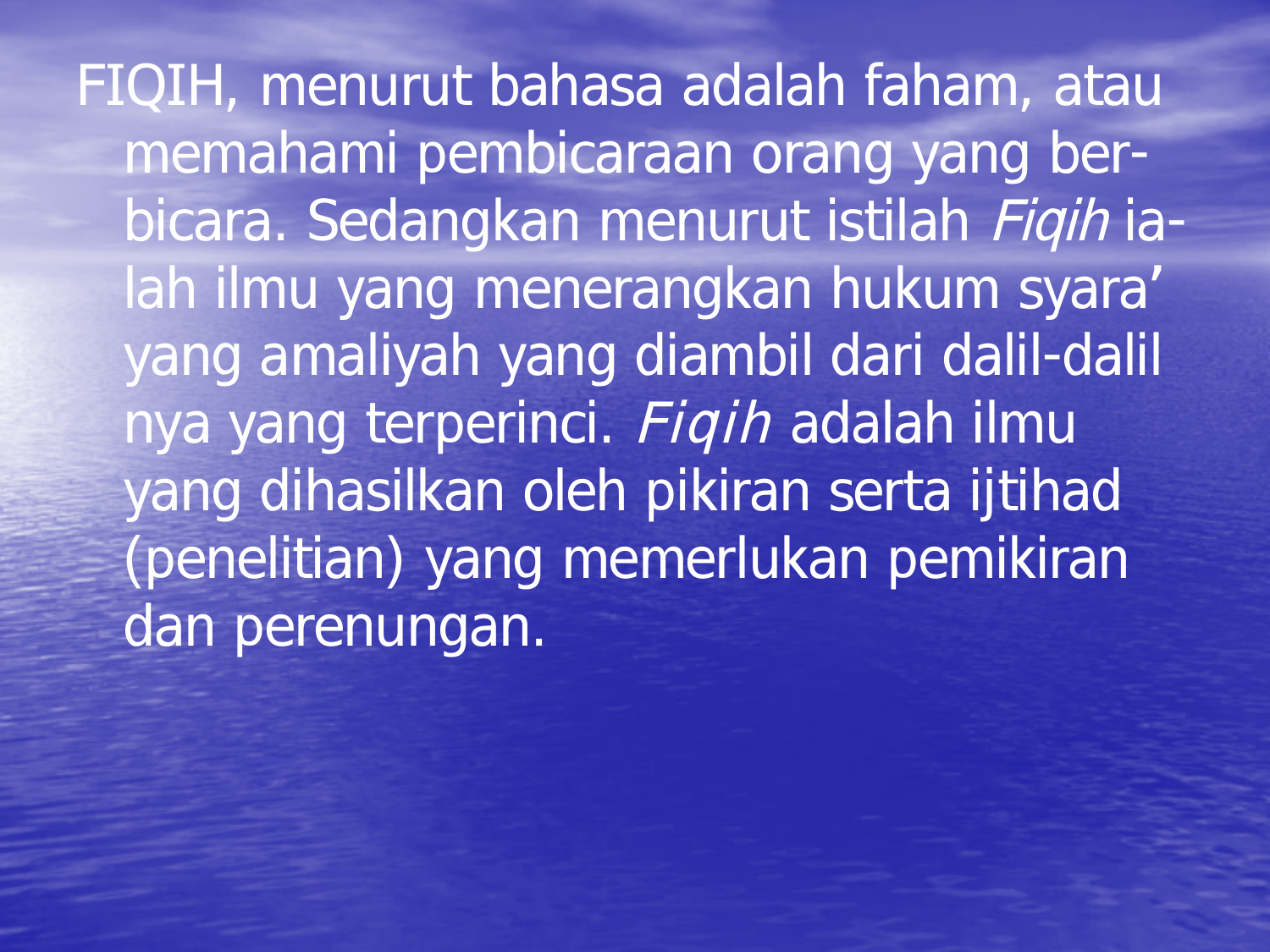

FIQIH, menurut bahasa adalah faham, atau memahami pembicaraan orang yang ber-bicara. Sedangkan menurut istilah Fiqih ia-lah ilmu yang menerangkan hukum syara’ yang amaliyah yang diambil dari dalil-dalil nya yang terperinci. Fiqih adalah ilmu yang dihasilkan oleh pikiran serta ijtihad (penelitian) yang memerlukan pemikiran dan perenungan.